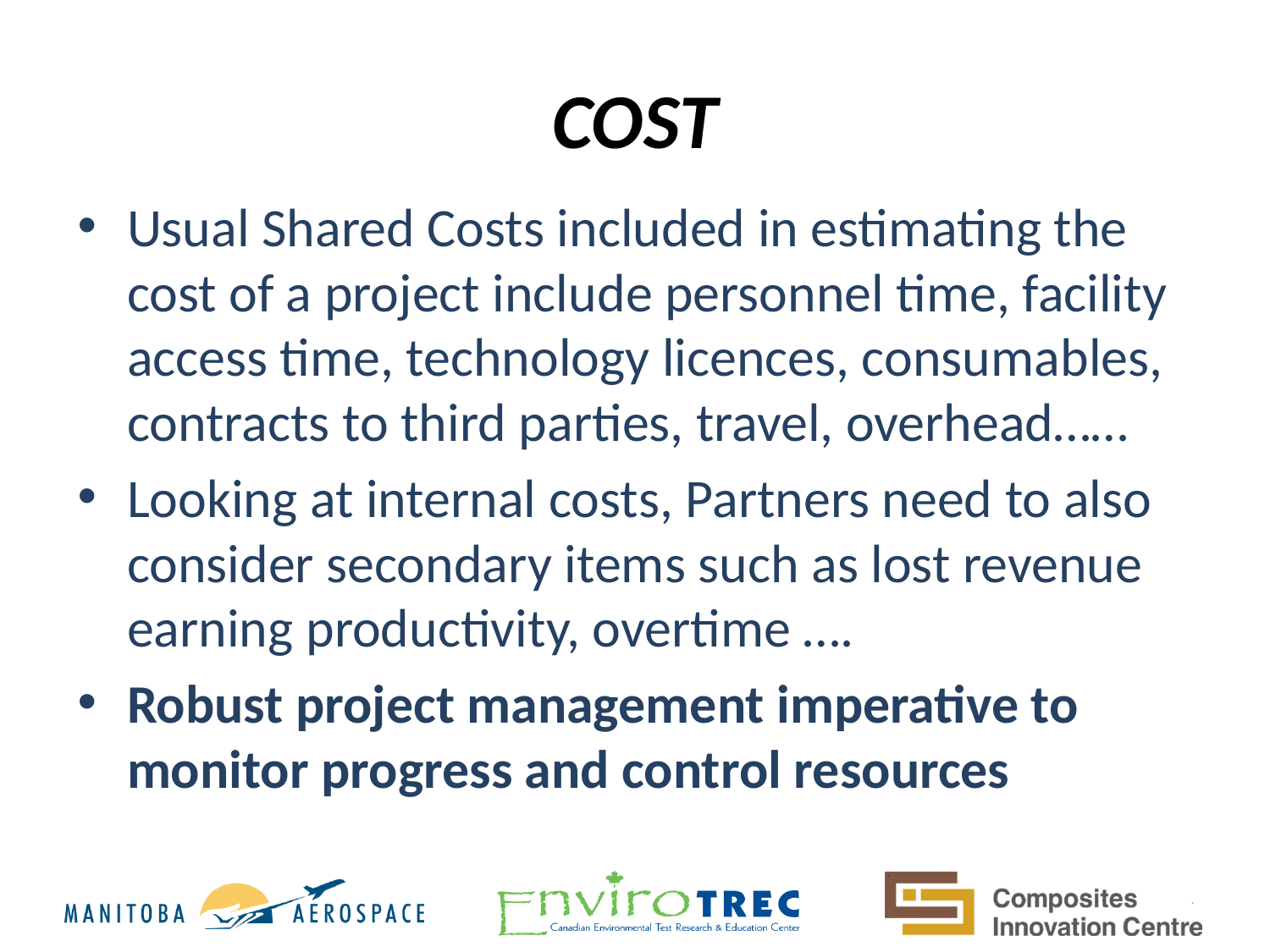

# COST
Usual Shared Costs included in estimating the cost of a project include personnel time, facility access time, technology licences, consumables, contracts to third parties, travel, overhead……
Looking at internal costs, Partners need to also consider secondary items such as lost revenue earning productivity, overtime ….
Robust project management imperative to monitor progress and control resources